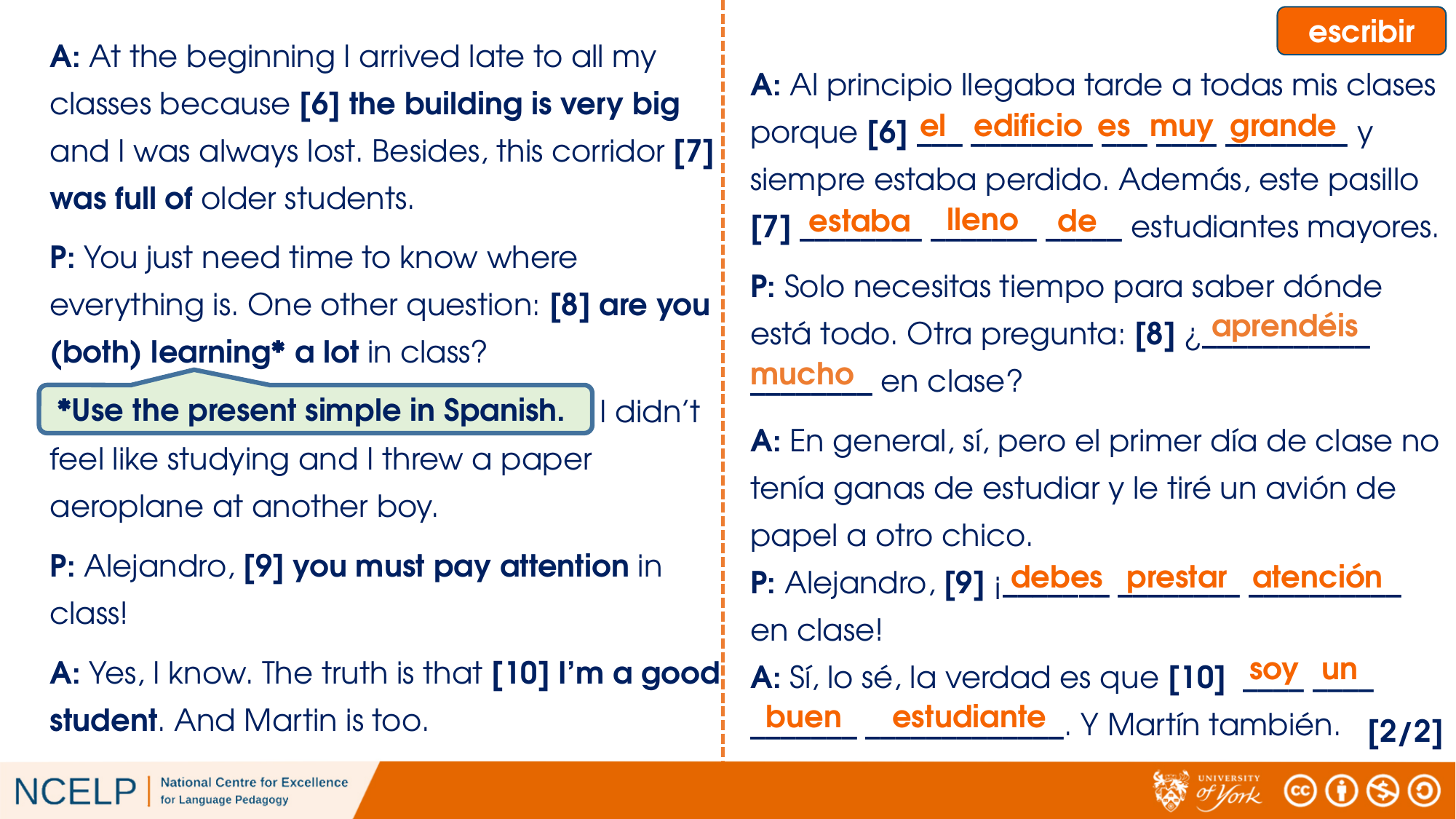

escribir
A: At the beginning I arrived late to all my classes because [6] the building is very big and I was always lost. Besides, this corridor [7] was full of older students.
P: You just need time to know where everything is. One other question: [8] are you (both) learning* a lot in class?
A: In general, yes, but on the first day I didn’t feel like studying and I threw a paper aeroplane at another boy.
P: Alejandro, [9] you must pay attention in class!
A: Yes, I know. The truth is that [10] I’m a good student. And Martin is too.
A: Al principio llegaba tarde a todas mis clases porque [6] ___ ________ ___ ____ ________ y siempre estaba perdido. Además, este pasillo [7] ________ _______ _____ estudiantes mayores.
P: Solo necesitas tiempo para saber dónde está todo. Otra pregunta: [8] ¿___________ ________ en clase?
A: En general, sí, pero el primer día de clase no tenía ganas de estudiar y le tiré un avión de papel a otro chico.
P: Alejandro, [9] ¡_______ ________ __________
en clase!
A: Sí, lo sé, la verdad es que [10]  ____ ____ _______ _____________. Y Martín también.
el
edificio
es
muy
grande
lleno
estaba
de
aprendéis
mucho
*Use the present simple in Spanish.
debes
prestar
atención
soy
un
buen
estudiante
# [2/2]